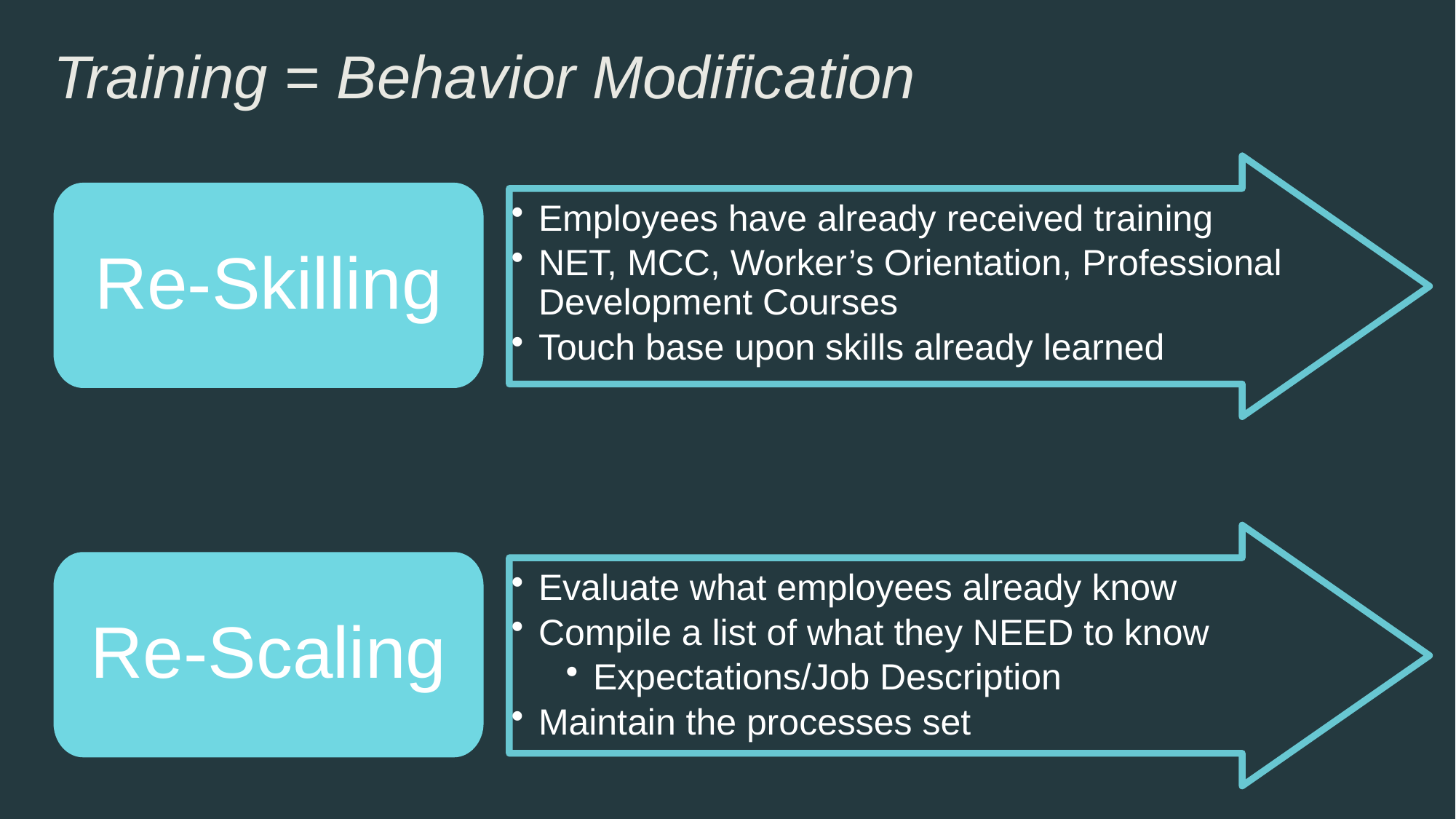

# Training = Behavior Modification
Employees have already received training
NET, MCC, Worker’s Orientation, Professional Development Courses
Touch base upon skills already learned
Re-Skilling
Evaluate what employees already know
Compile a list of what they NEED to know
Expectations/Job Description
Maintain the processes set
Re-Scaling